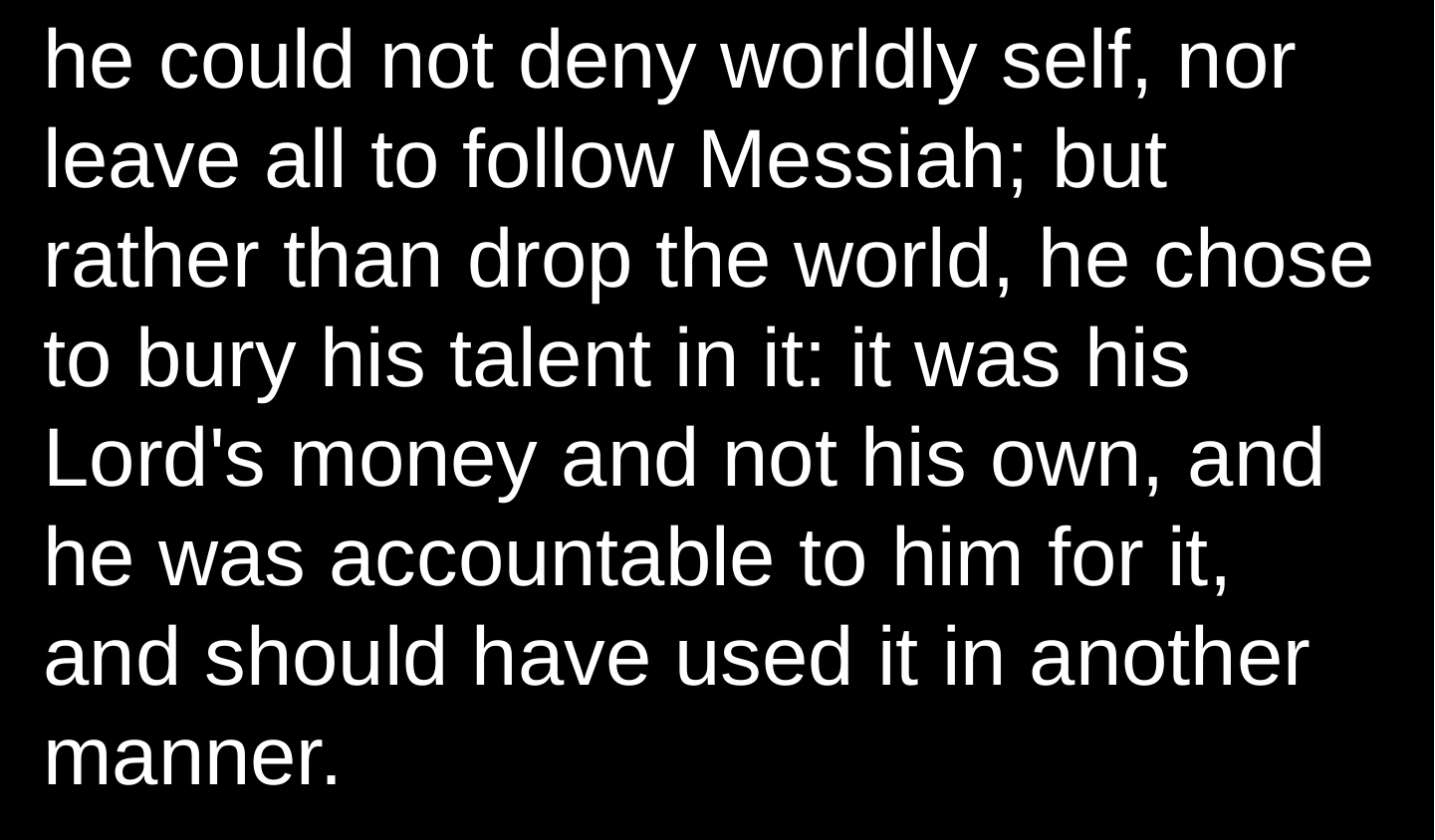

he could not deny worldly self, nor leave all to follow Messiah; but rather than drop the world, he chose to bury his talent in it: it was his Lord's money and not his own, and he was accountable to him for it, and should have used it in another manner.